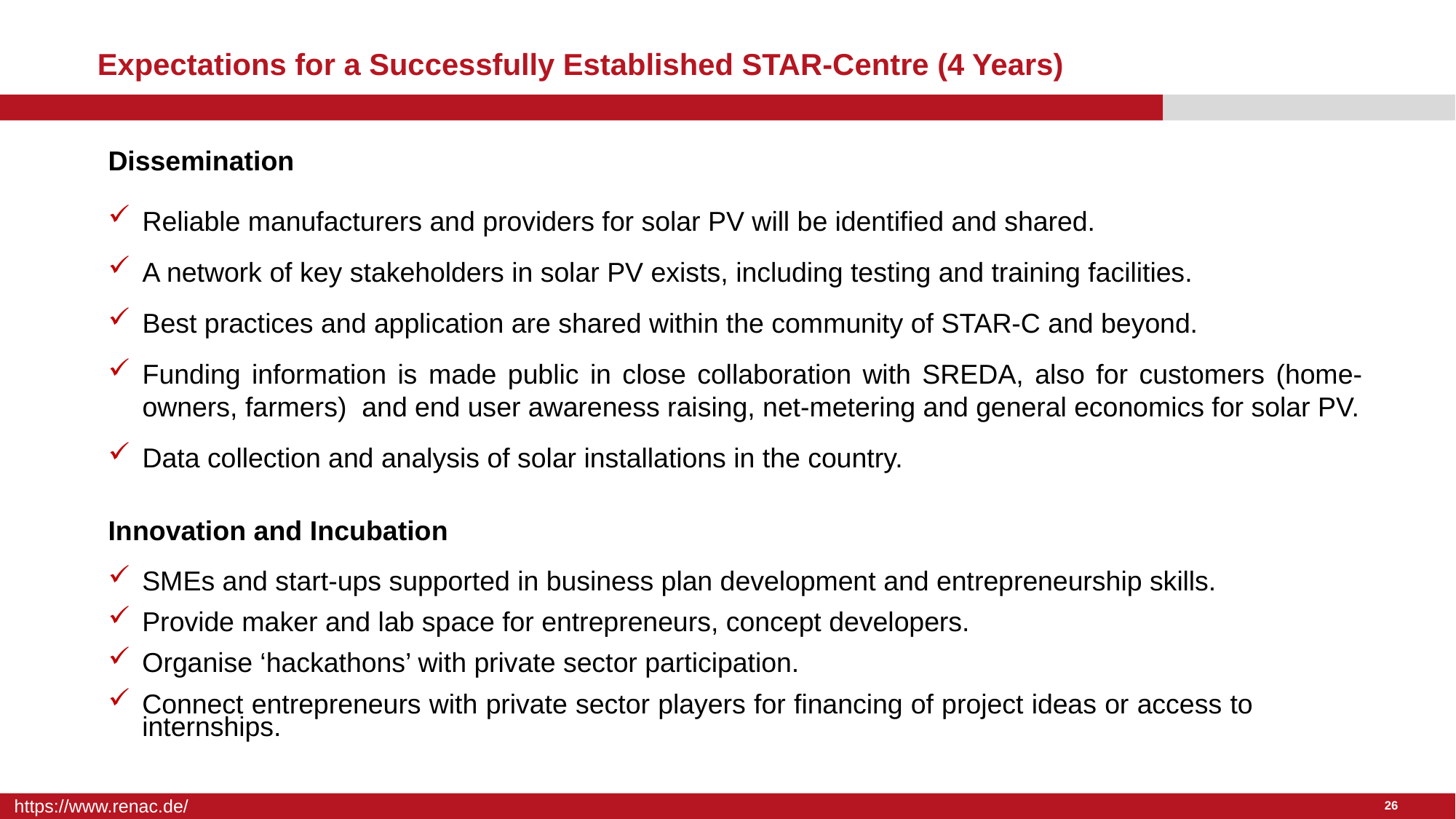

# Expectations for a Successfully Established STAR-Centre (4 Years)
Dissemination
Reliable manufacturers and providers for solar PV will be identified and shared.
A network of key stakeholders in solar PV exists, including testing and training facilities.
Best practices and application are shared within the community of STAR-C and beyond.
Funding information is made public in close collaboration with SREDA, also for customers (home-owners, farmers)  and end user awareness raising, net-metering and general economics for solar PV.
Data collection and analysis of solar installations in the country.

Innovation and Incubation
SMEs and start-ups supported in business plan development and entrepreneurship skills.
Provide maker and lab space for entrepreneurs, concept developers.
Organise ‘hackathons’ with private sector participation.
Connect entrepreneurs with private sector players for financing of project ideas or access to internships.

26